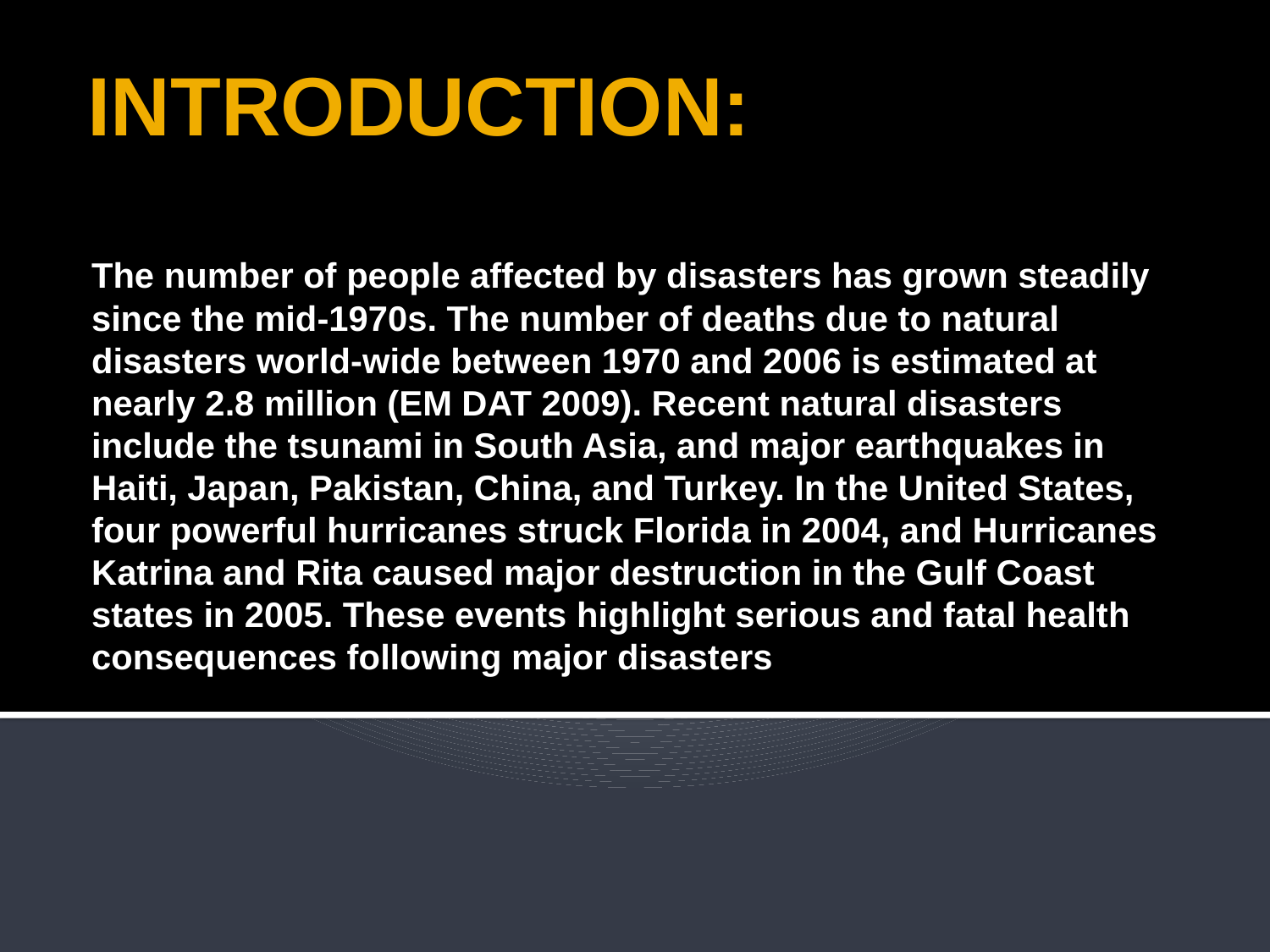

# INTRODUCTION:
The number of people affected by disasters has grown steadily since the mid-1970s. The number of deaths due to natural disasters world-wide between 1970 and 2006 is estimated at nearly 2.8 million (EM DAT 2009). Recent natural disasters include the tsunami in South Asia, and major earthquakes in Haiti, Japan, Pakistan, China, and Turkey. In the United States, four powerful hurricanes struck Florida in 2004, and Hurricanes Katrina and Rita caused major destruction in the Gulf Coast states in 2005. These events highlight serious and fatal health consequences following major disasters